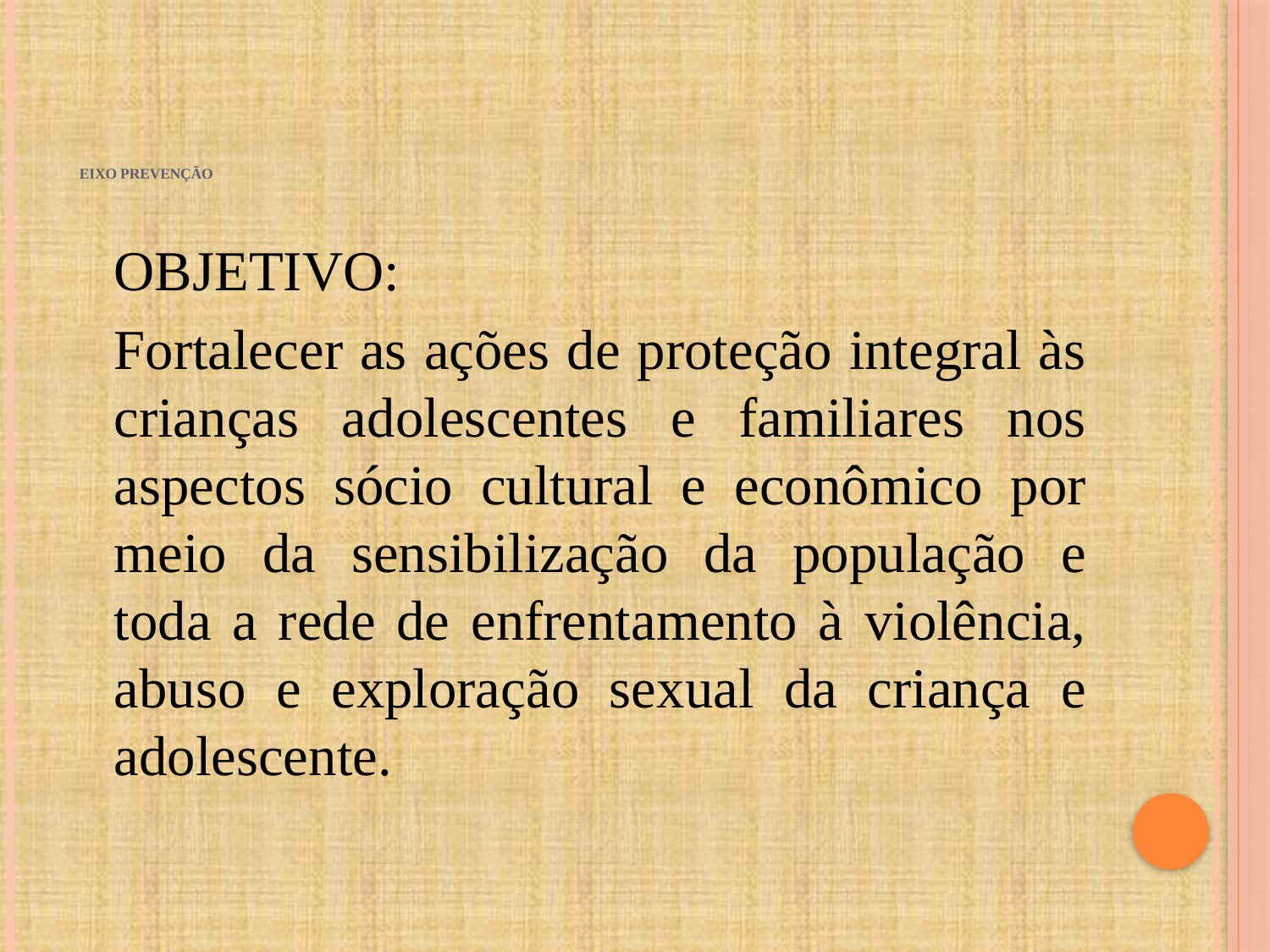

# EIXO Prevenção
	OBJETIVO:
	Fortalecer as ações de proteção integral às crianças adolescentes e familiares nos aspectos sócio cultural e econômico por meio da sensibilização da população e toda a rede de enfrentamento à violência, abuso e exploração sexual da criança e adolescente.